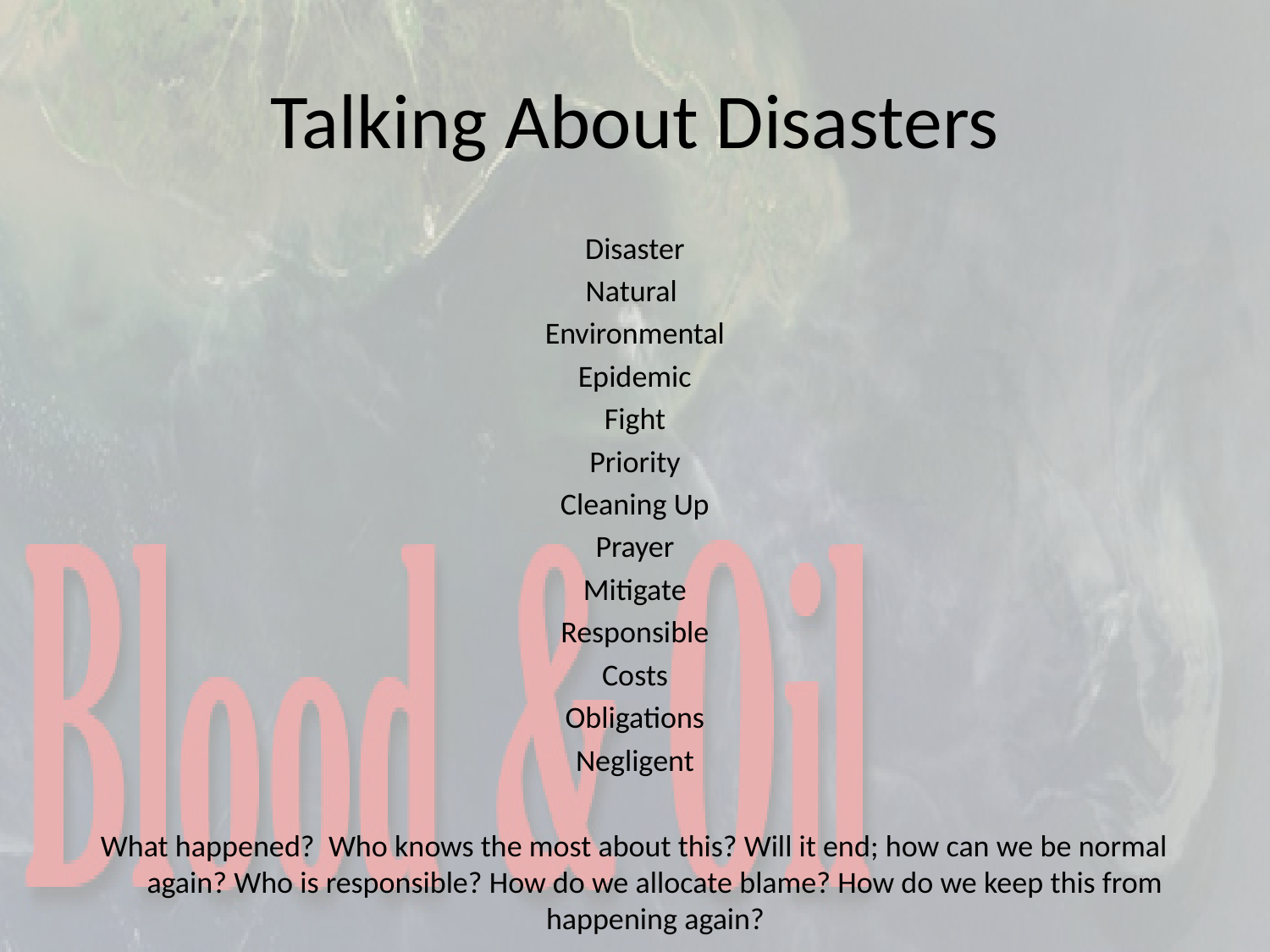

# Talking About Disasters
Disaster
Natural
Environmental
Epidemic
Fight
Priority
Cleaning Up
Prayer
Mitigate
Responsible
Costs
Obligations
Negligent

What happened?  Who knows the most about this? Will it end; how can we be normal again? Who is responsible? How do we allocate blame? How do we keep this from happening again?